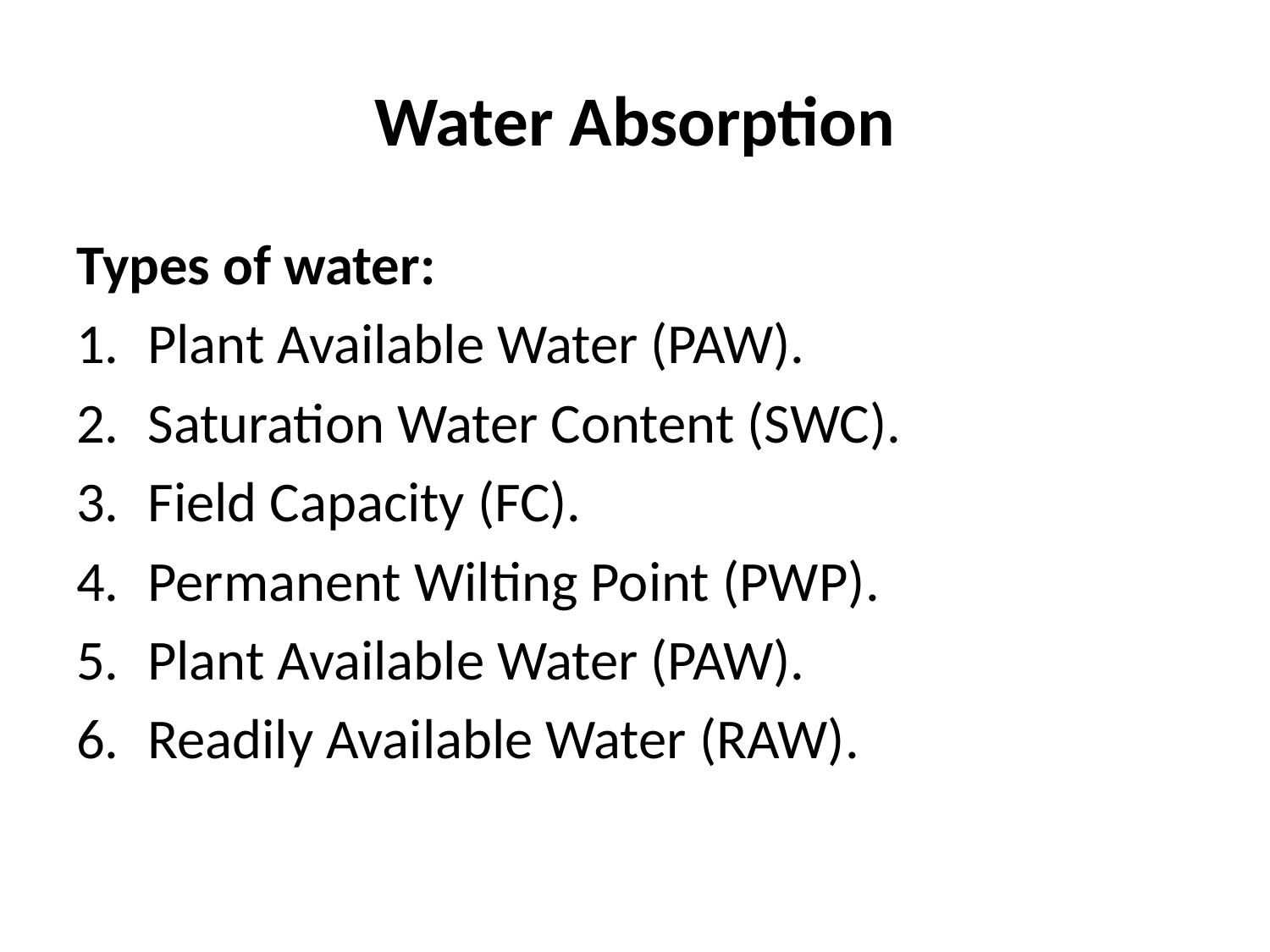

# Water Absorption
Types of water:
Plant Available Water (PAW).
Saturation Water Content (SWC).
Field Capacity (FC).
Permanent Wilting Point (PWP).
Plant Available Water (PAW).
Readily Available Water (RAW).